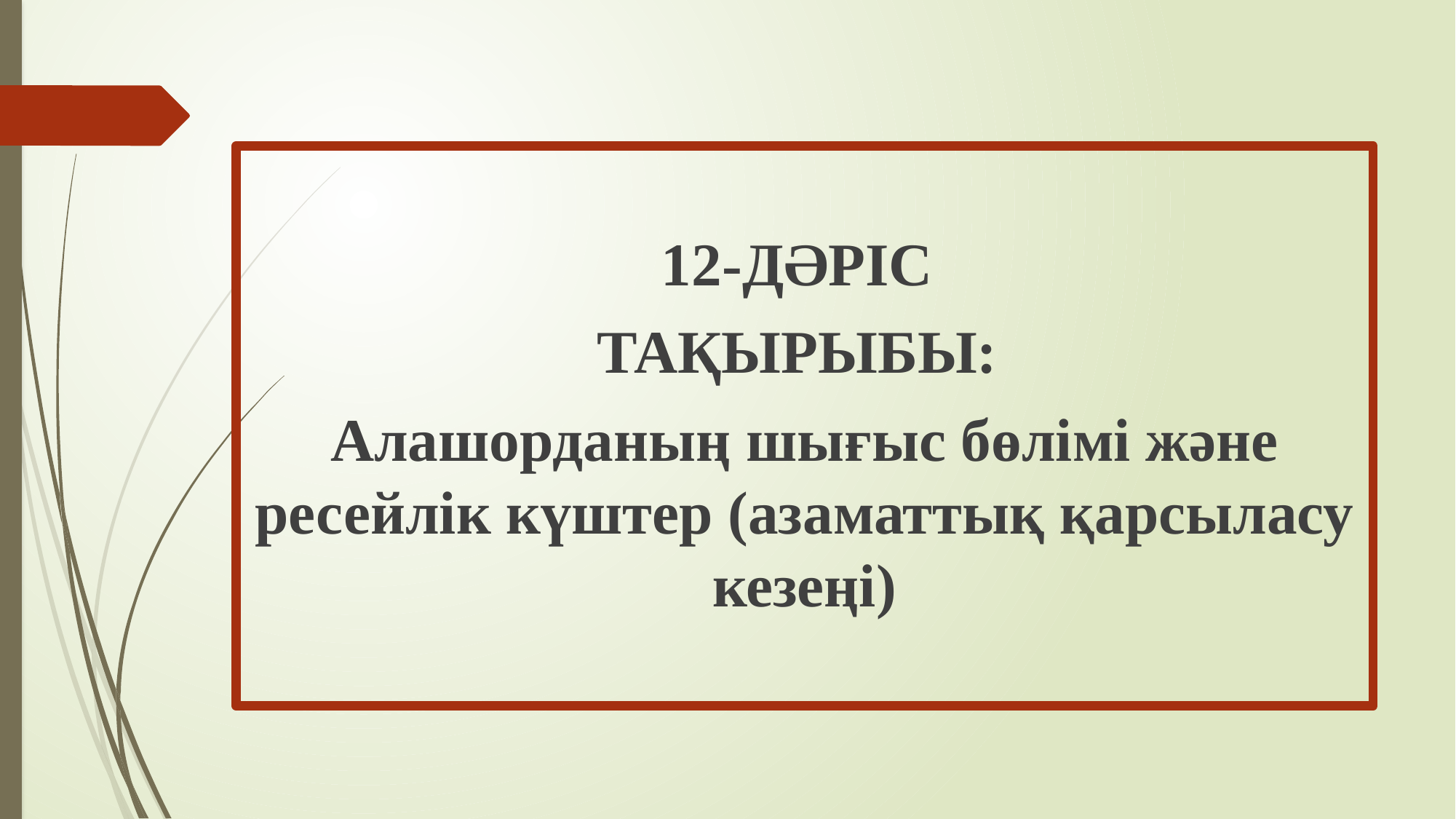

12-ДӘРІС
ТАҚЫРЫБЫ:
Алашорданың шығыс бөлімі және ресейлік күштер (азаматтық қарсыласу кезеңі)